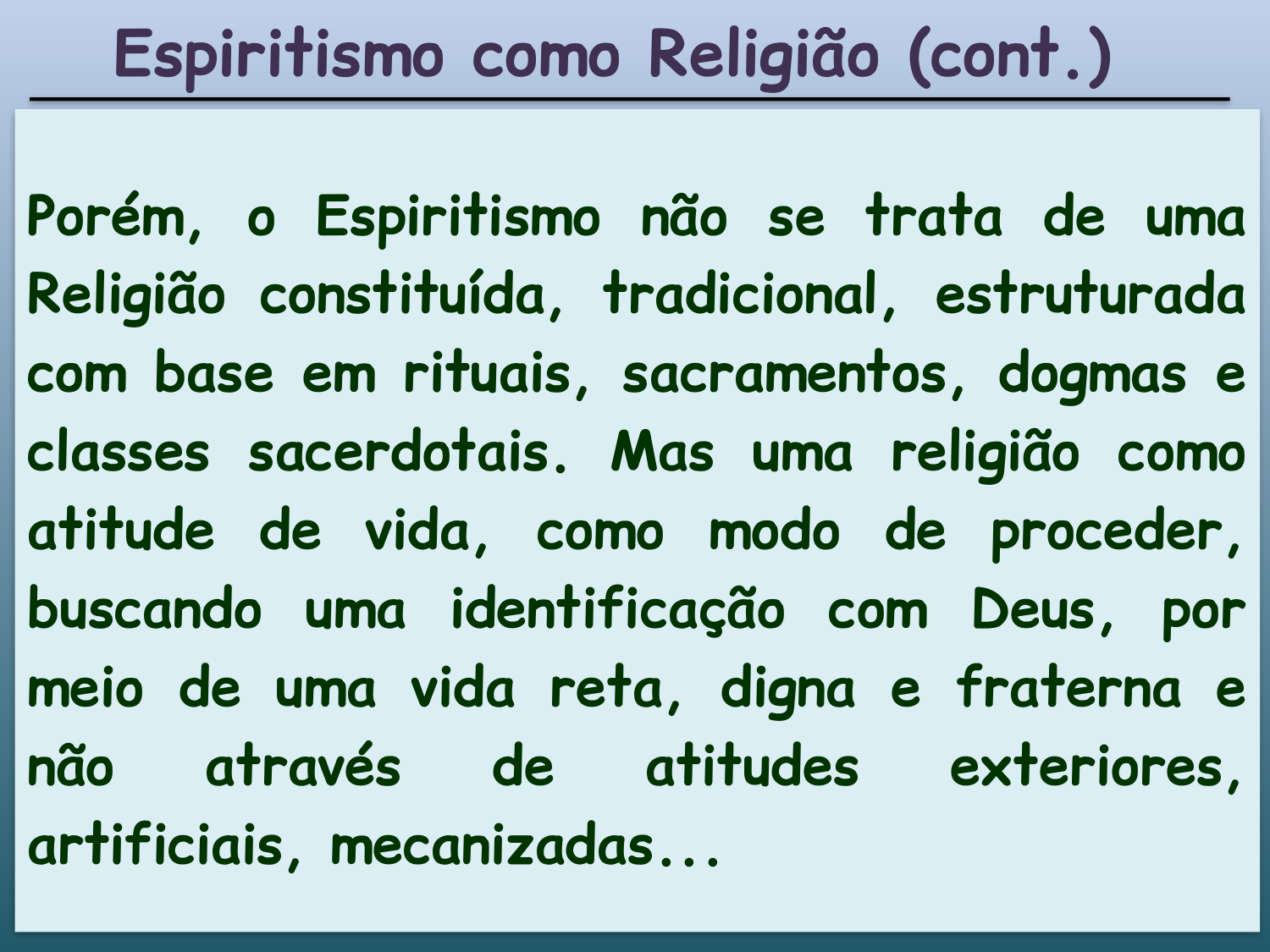

Espiritismo como Religião (cont.)

# Porém, o Espiritismo não se trata de uma Religião constituída, tradicional, estruturada com base em rituais, sacramentos, dogmas e classes sacerdotais. Mas uma religião como atitude de vida, como modo de proceder, buscando uma identificação com Deus, por meio de uma vida reta, digna e fraterna e não através de atitudes exteriores, artificiais, mecanizadas...